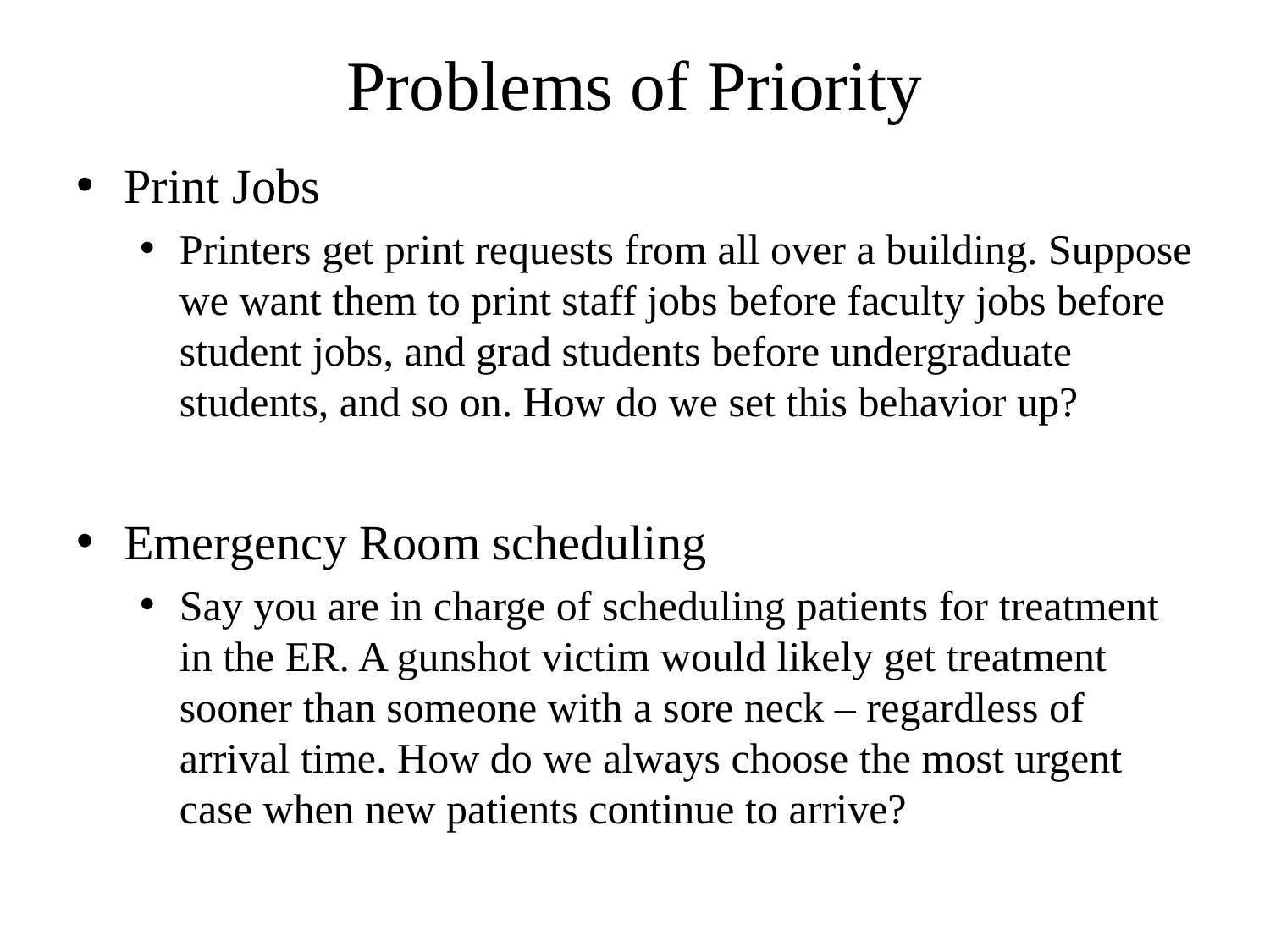

# Problems of Priority
Print Jobs
Printers get print requests from all over a building. Suppose we want them to print staff jobs before faculty jobs before student jobs, and grad students before undergraduate students, and so on. How do we set this behavior up?

Emergency Room scheduling
Say you are in charge of scheduling patients for treatment in the ER. A gunshot victim would likely get treatment sooner than someone with a sore neck – regardless of arrival time. How do we always choose the most urgent case when new patients continue to arrive?